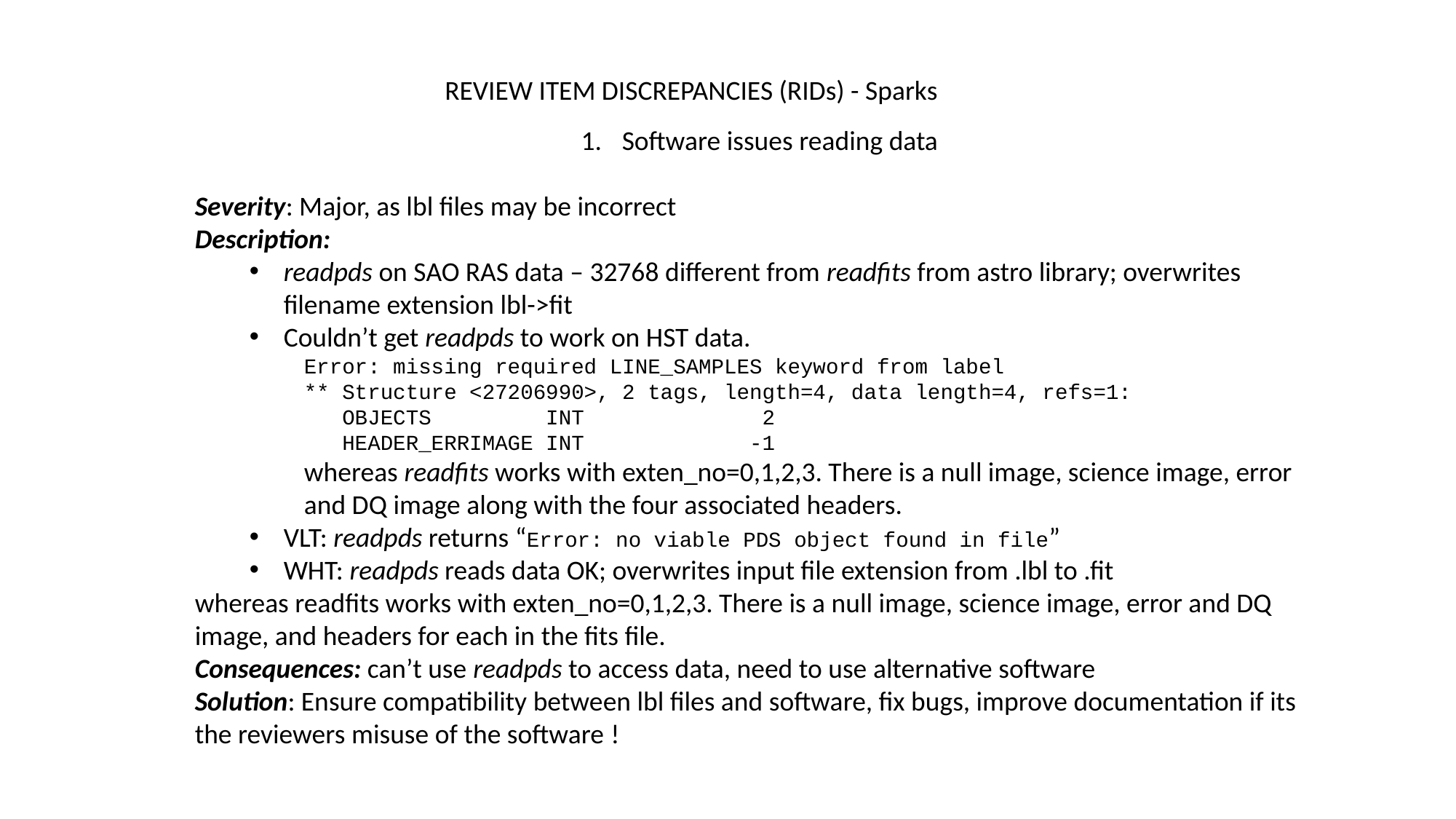

REVIEW ITEM DISCREPANCIES (RIDs) - Sparks
Software issues reading data

Severity: Major, as lbl files may be incorrect
Description:
readpds on SAO RAS data – 32768 different from readfits from astro library; overwrites filename extension lbl->fit
Couldn’t get readpds to work on HST data.
Error: missing required LINE_SAMPLES keyword from label
** Structure <27206990>, 2 tags, length=4, data length=4, refs=1:
   OBJECTS         INT              2
   HEADER_ERRIMAGE INT             -1
whereas readfits works with exten_no=0,1,2,3. There is a null image, science image, error and DQ image along with the four associated headers.
VLT: readpds returns “Error: no viable PDS object found in file”
WHT: readpds reads data OK; overwrites input file extension from .lbl to .fit
whereas readfits works with exten_no=0,1,2,3. There is a null image, science image, error and DQ image, and headers for each in the fits file.
Consequences: can’t use readpds to access data, need to use alternative software
Solution: Ensure compatibility between lbl files and software, fix bugs, improve documentation if its the reviewers misuse of the software !